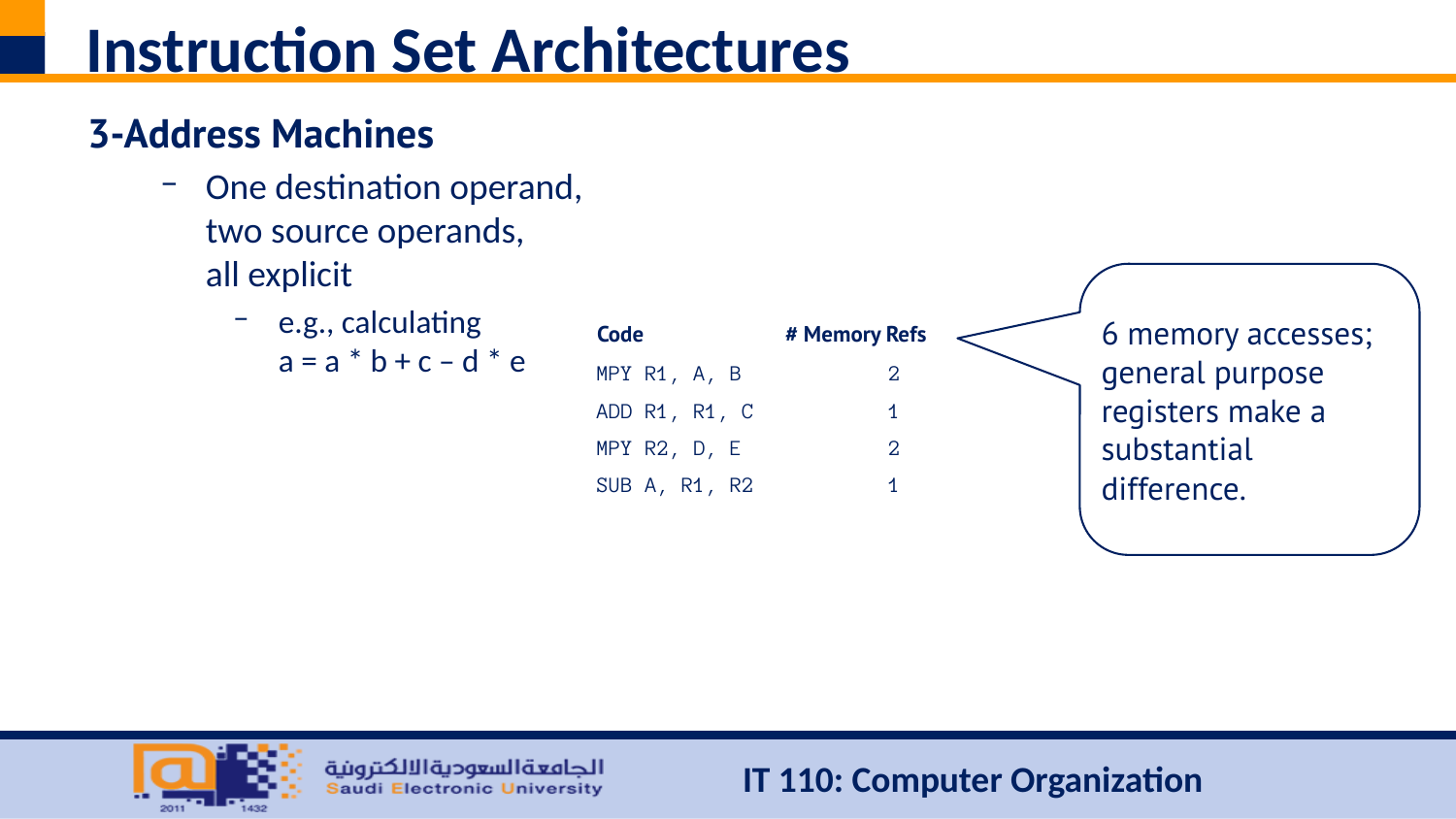

# Instruction Set Architectures
3-Address Machines
One destination operand,
two source operands,
all explicit
e.g., calculating
a = a * b + c – d * e

6 memory accesses; general purpose registers make a substantial difference.
| Code | # Memory Refs |
| --- | --- |
| MPY R1, A, B | 2 |
| ADD R1, R1, C | 1 |
| MPY R2, D, E | 2 |
| SUB A, R1, R2 | 1 |